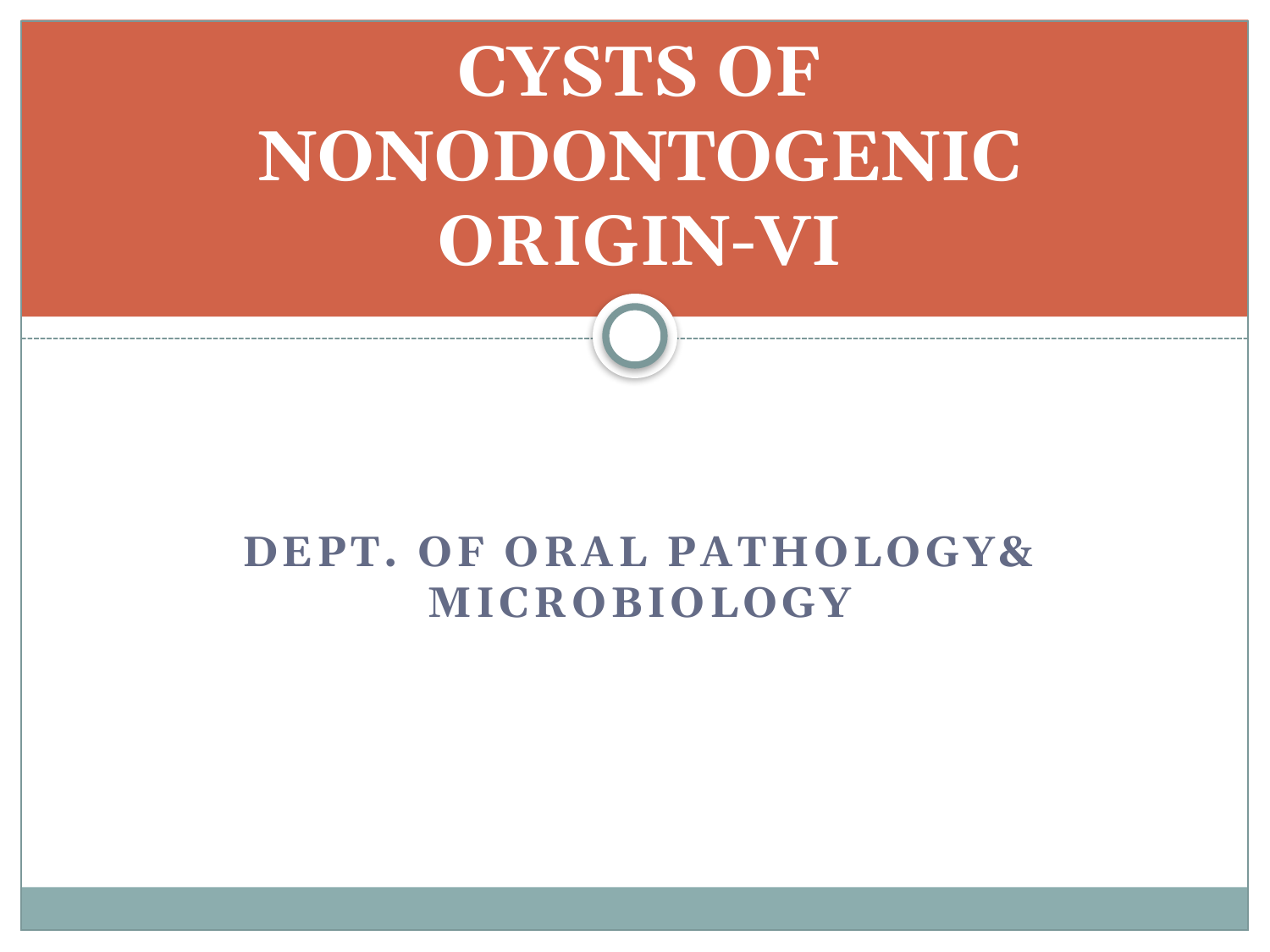

# CYSTS OF NONODONTOGENIC ORIGIN-VI
Dept. of Oral Pathology& Microbiology